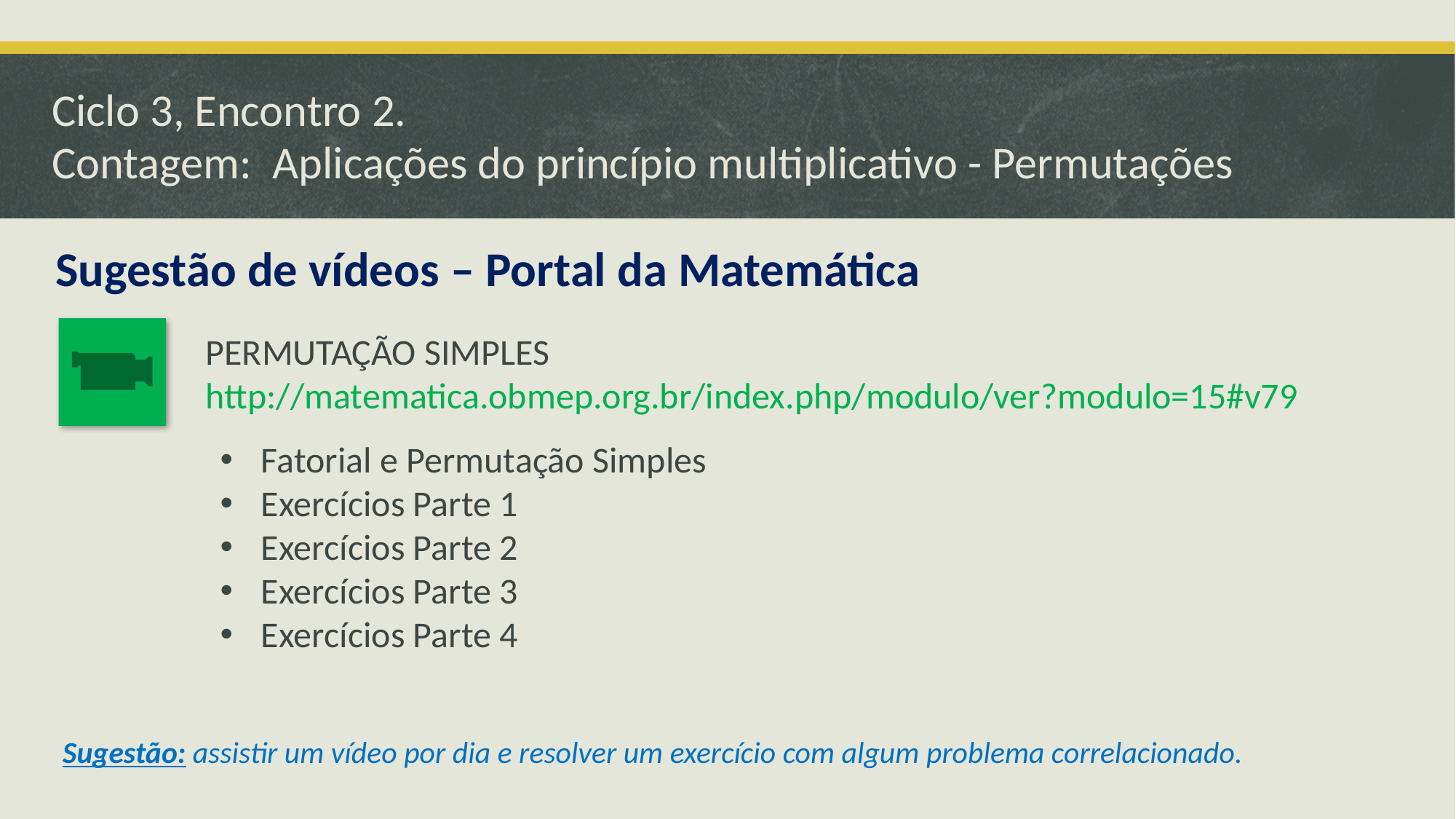

# Ciclo 3, Encontro 2. Contagem:  Aplicações do princípio multiplicativo - Permutações
Sugestão de vídeos – Portal da Matemática

PERMUTAÇÃO SIMPLES
http://matematica.obmep.org.br/index.php/modulo/ver?modulo=15#v79
Fatorial e Permutação Simples
Exercícios Parte 1
Exercícios Parte 2
Exercícios Parte 3
Exercícios Parte 4

Sugestão: assistir um vídeo por dia e resolver um exercício com algum problema correlacionado.